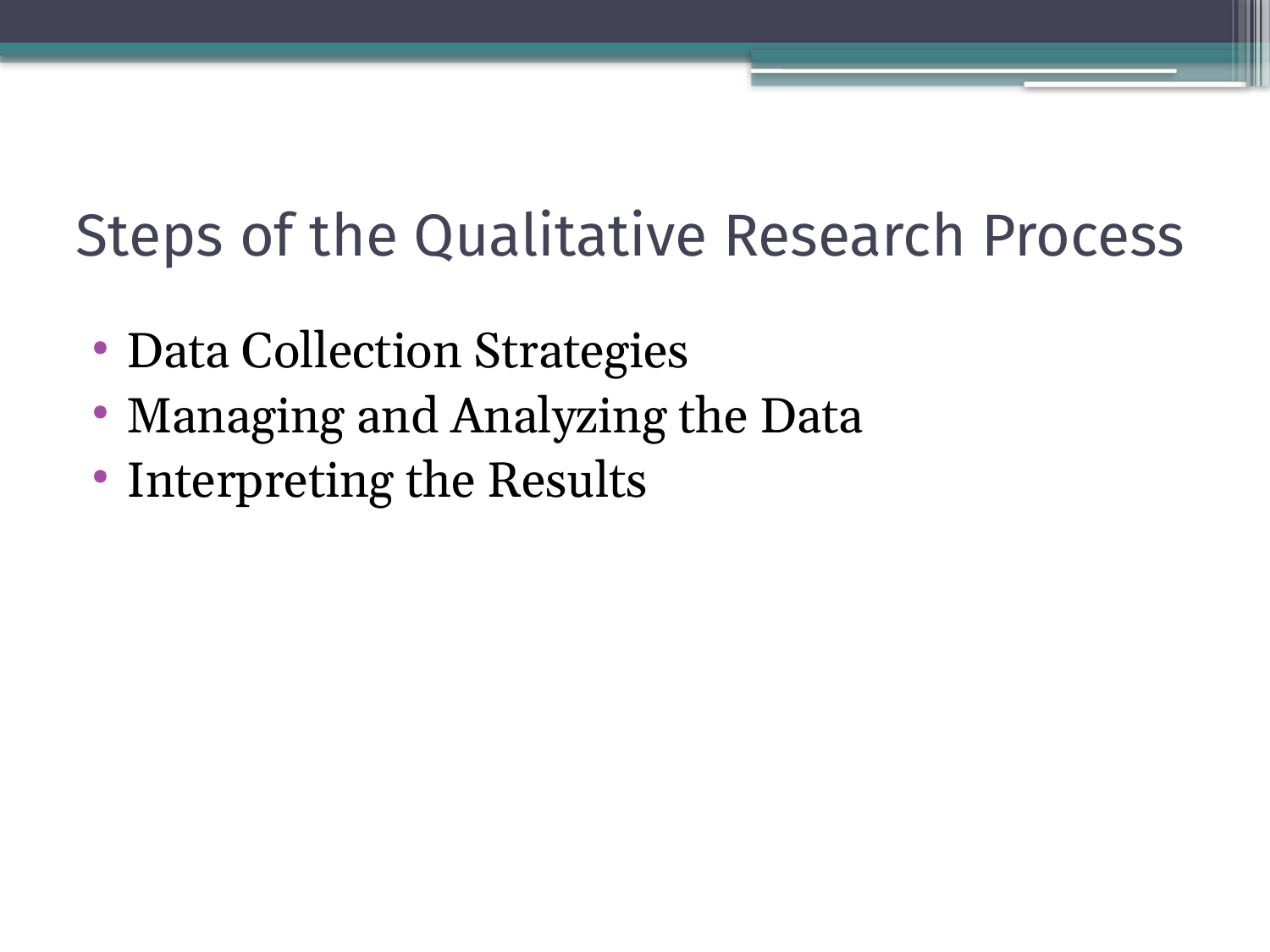

# Steps of the Qualitative Research Process
Data Collection Strategies
Managing and Analyzing the Data
Interpreting the Results